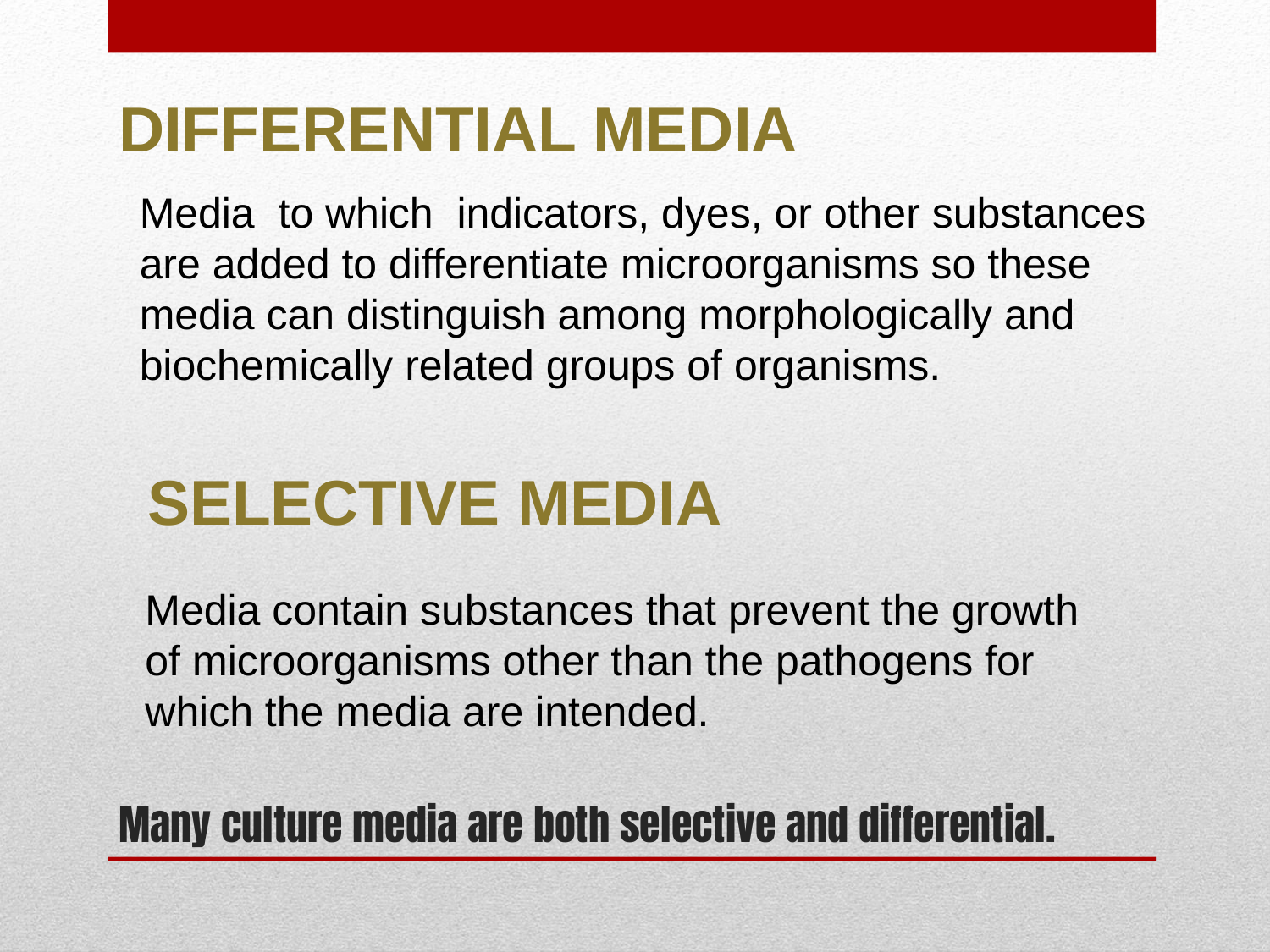

Differential media
Media  to which  indicators, dyes, or other substances are added to differentiate microorganisms so these media can distinguish among morphologically and biochemically related groups of organisms.
Selective media
Media contain substances that prevent the growth of microorganisms other than the pathogens for which the media are intended.
# Many culture media are both selective and differential.